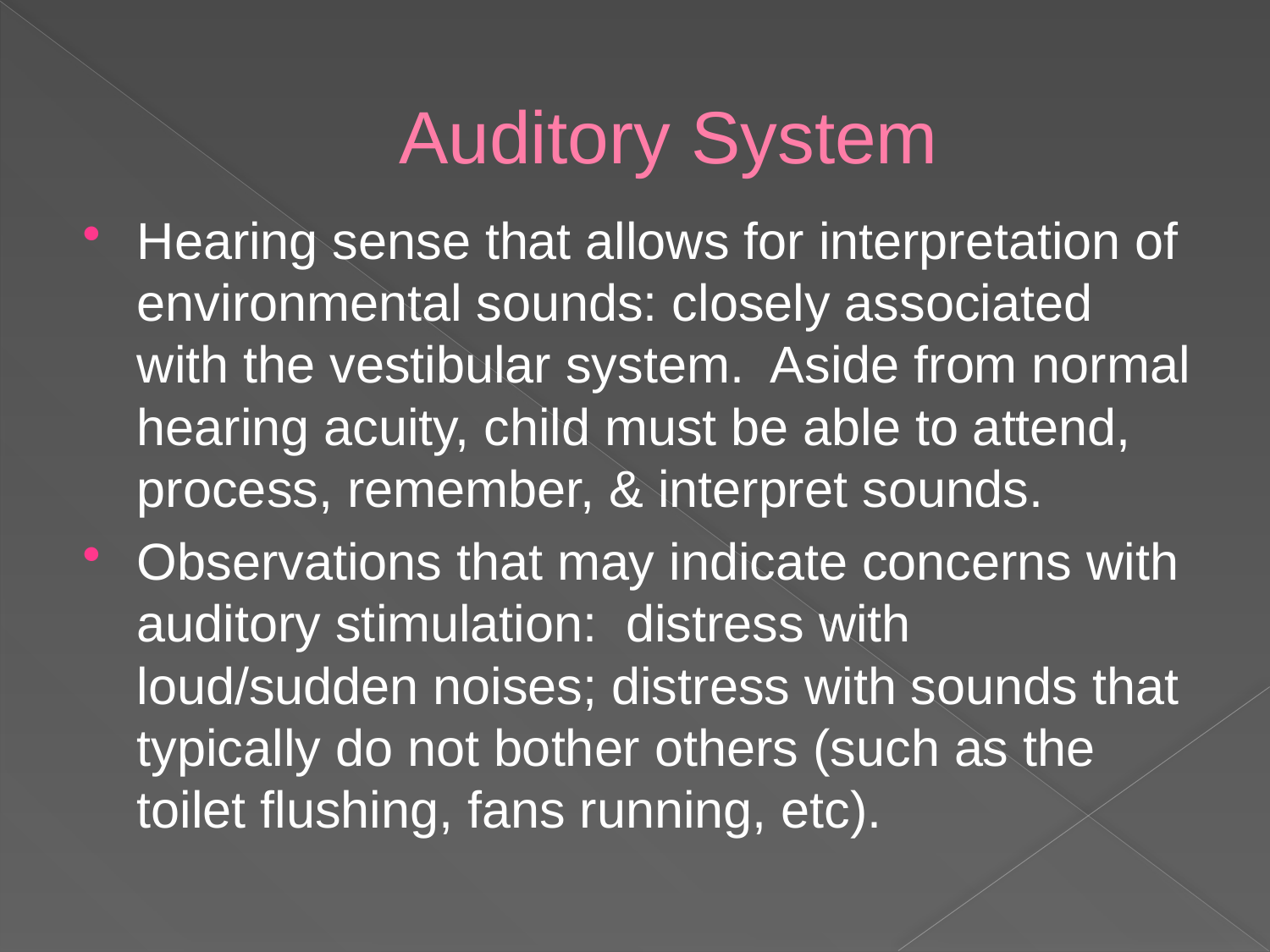

# Auditory System
Hearing sense that allows for interpretation of environmental sounds: closely associated with the vestibular system.  Aside from normal hearing acuity, child must be able to attend, process, remember, & interpret sounds.
Observations that may indicate concerns with auditory stimulation:  distress with loud/sudden noises; distress with sounds that typically do not bother others (such as the toilet flushing, fans running, etc).